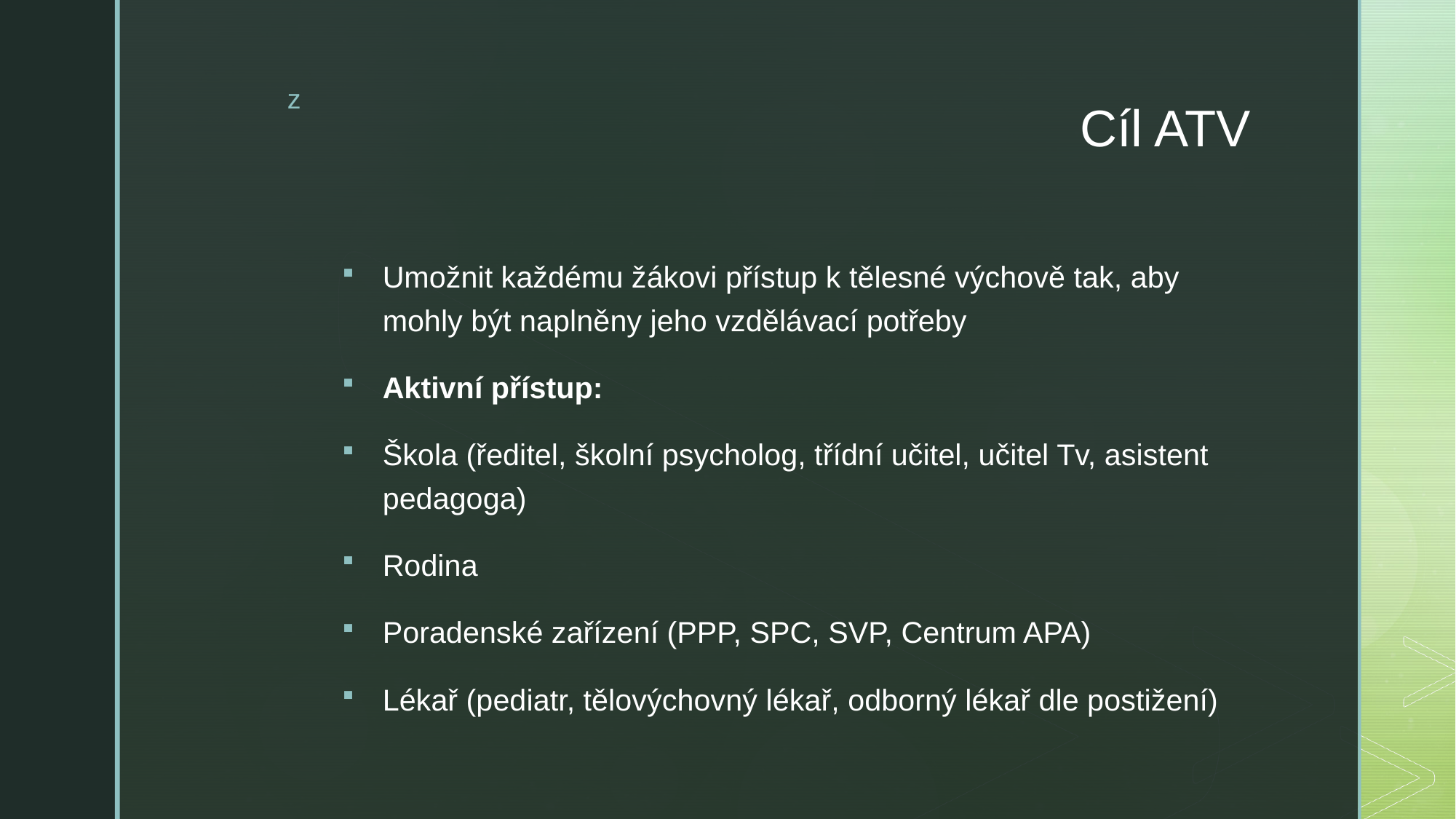

# Cíl ATV
Umožnit každému žákovi přístup k tělesné výchově tak, aby mohly být naplněny jeho vzdělávací potřeby
Aktivní přístup:
Škola (ředitel, školní psycholog, třídní učitel, učitel Tv, asistent pedagoga)
Rodina
Poradenské zařízení (PPP, SPC, SVP, Centrum APA)
Lékař (pediatr, tělovýchovný lékař, odborný lékař dle postižení)